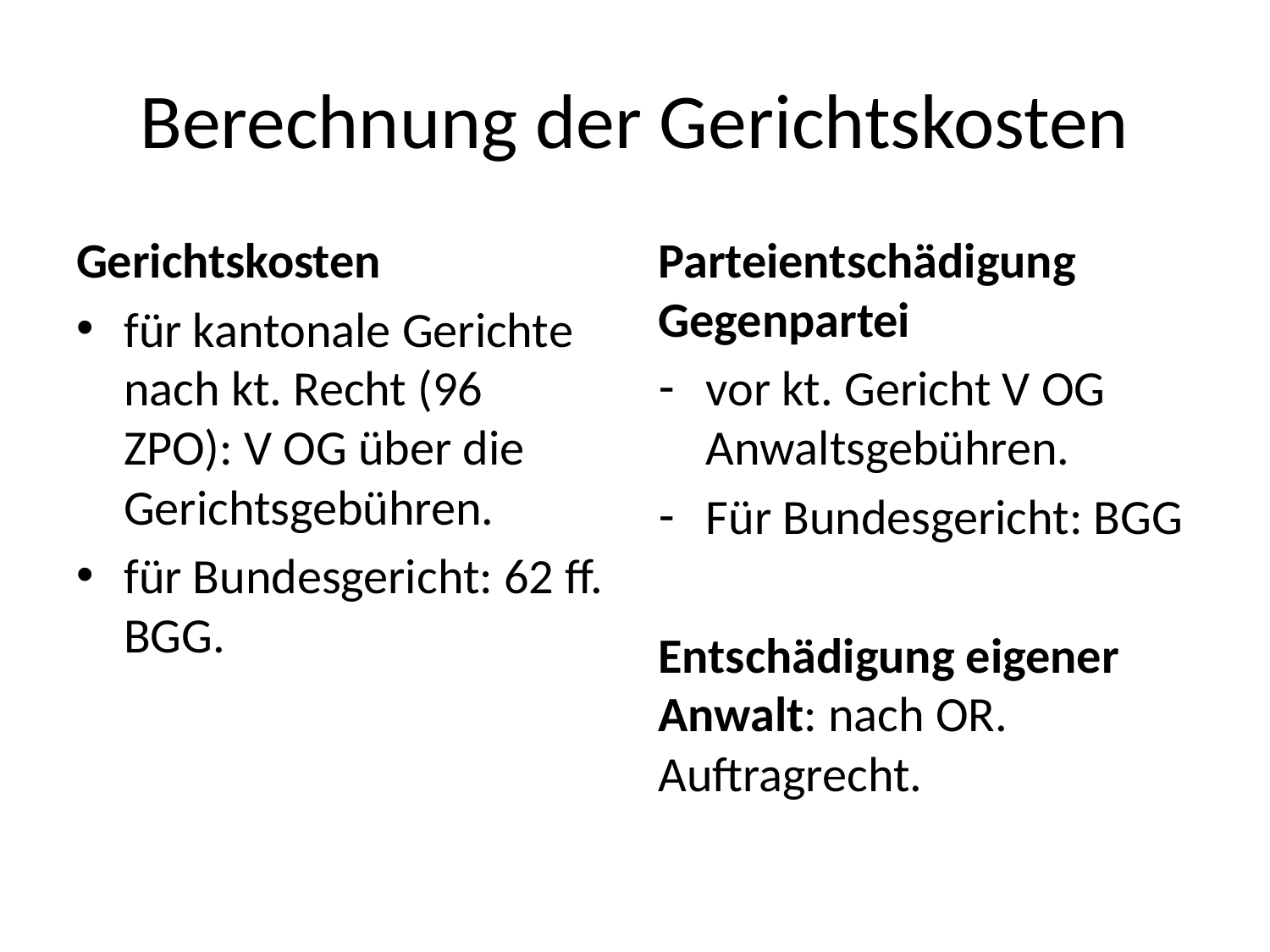

# Berechnung der Gerichtskosten
Gerichtskosten
für kantonale Gerichte nach kt. Recht (96  ZPO): V OG über die Gerichtsgebühren.
für Bundesgericht: 62 ff. BGG.

Parteientschädigung Gegenpartei
vor kt. Gericht V OG Anwaltsgebühren.
Für Bundesgericht: BGG

Entschädigung eigener Anwalt: nach OR. Auftragrecht.